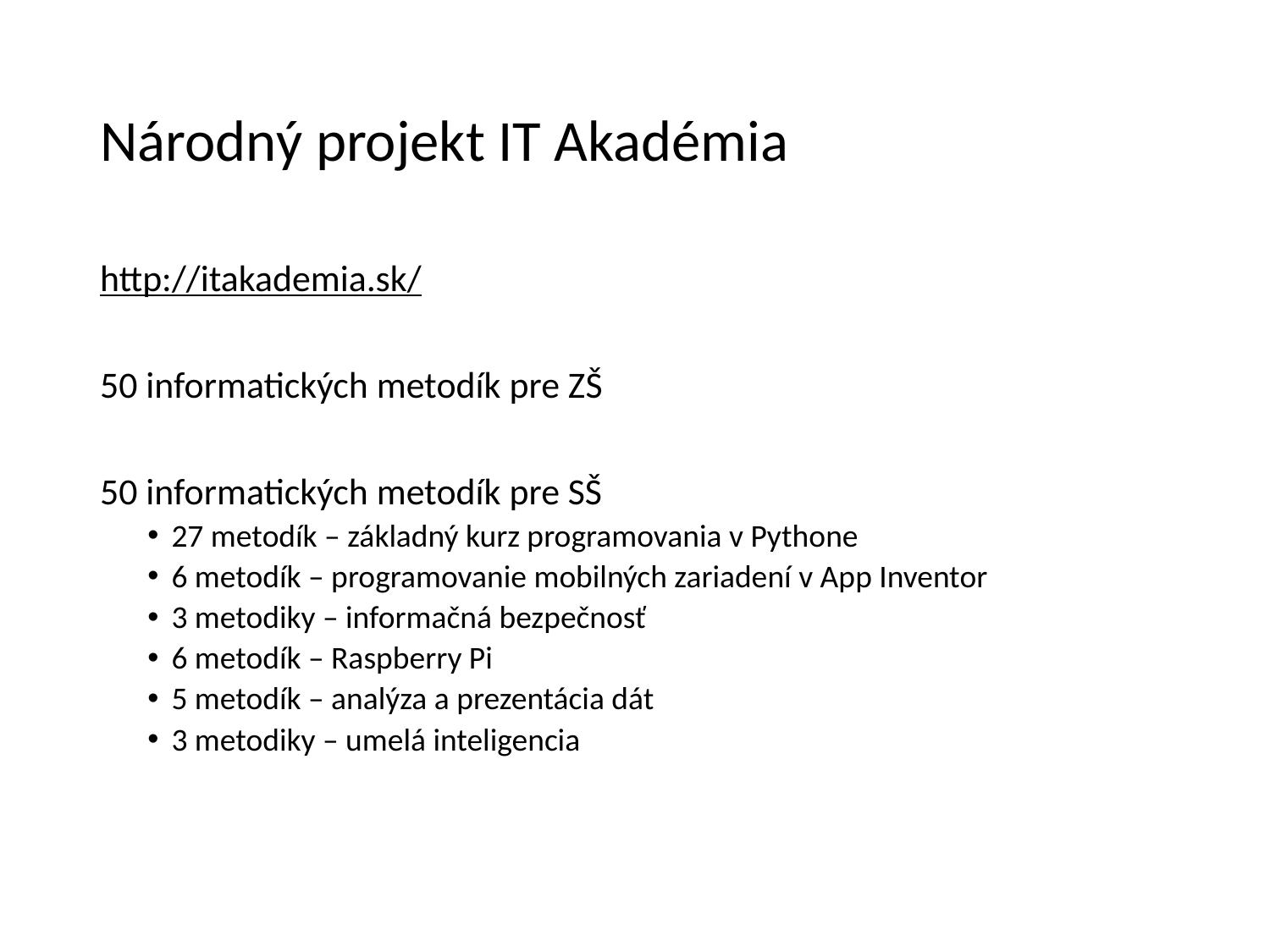

# Národný projekt IT Akadémia
http://itakademia.sk/

50 informatických metodík pre ZŠ

50 informatických metodík pre SŠ
27 metodík – základný kurz programovania v Pythone
6 metodík – programovanie mobilných zariadení v App Inventor
3 metodiky – informačná bezpečnosť
6 metodík – Raspberry Pi
5 metodík – analýza a prezentácia dát
3 metodiky – umelá inteligencia